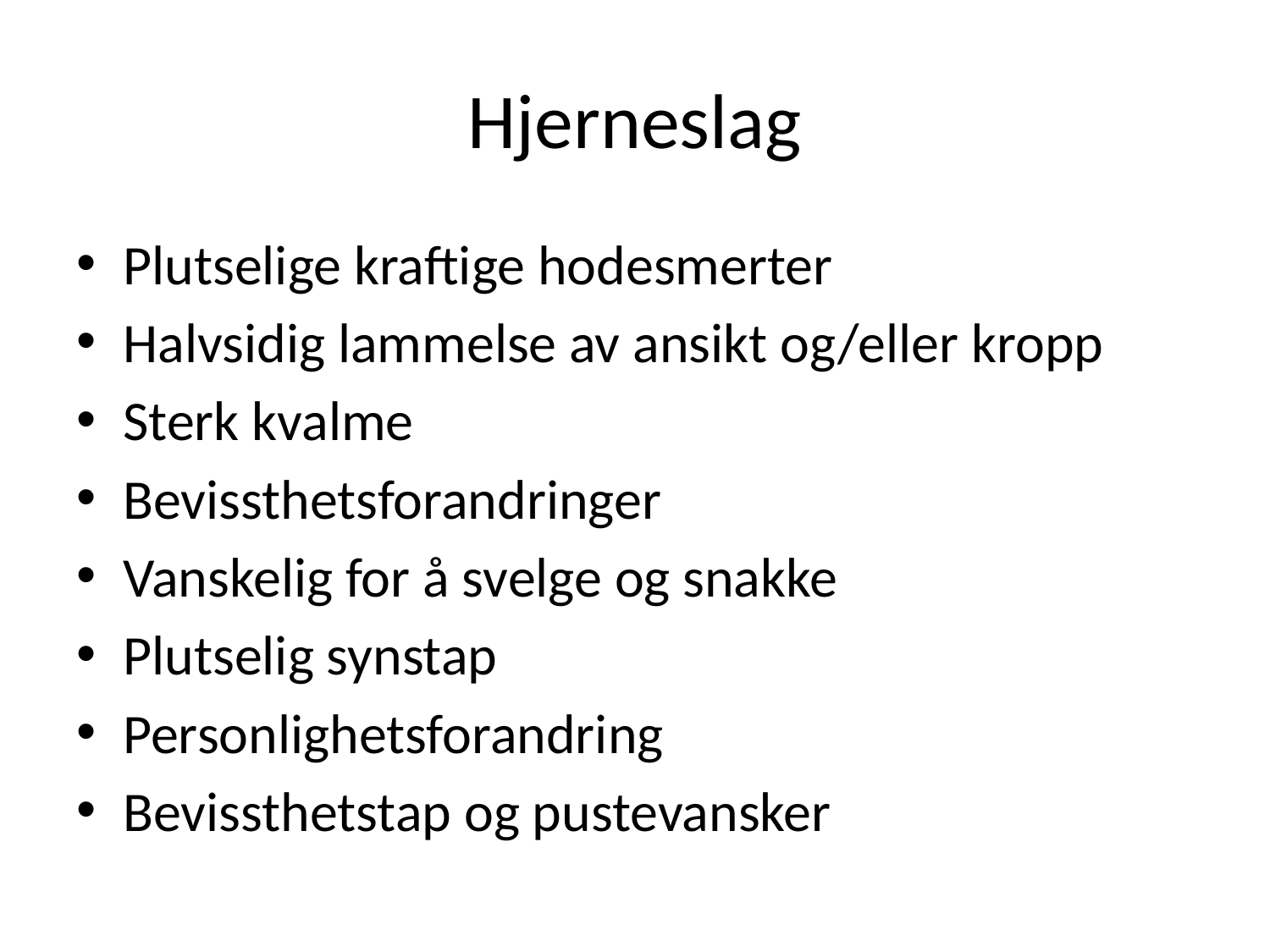

# Hjerneslag
Plutselige kraftige hodesmerter
Halvsidig lammelse av ansikt og/eller kropp
Sterk kvalme
Bevissthetsforandringer
Vanskelig for å svelge og snakke
Plutselig synstap
Personlighetsforandring
Bevissthetstap og pustevansker